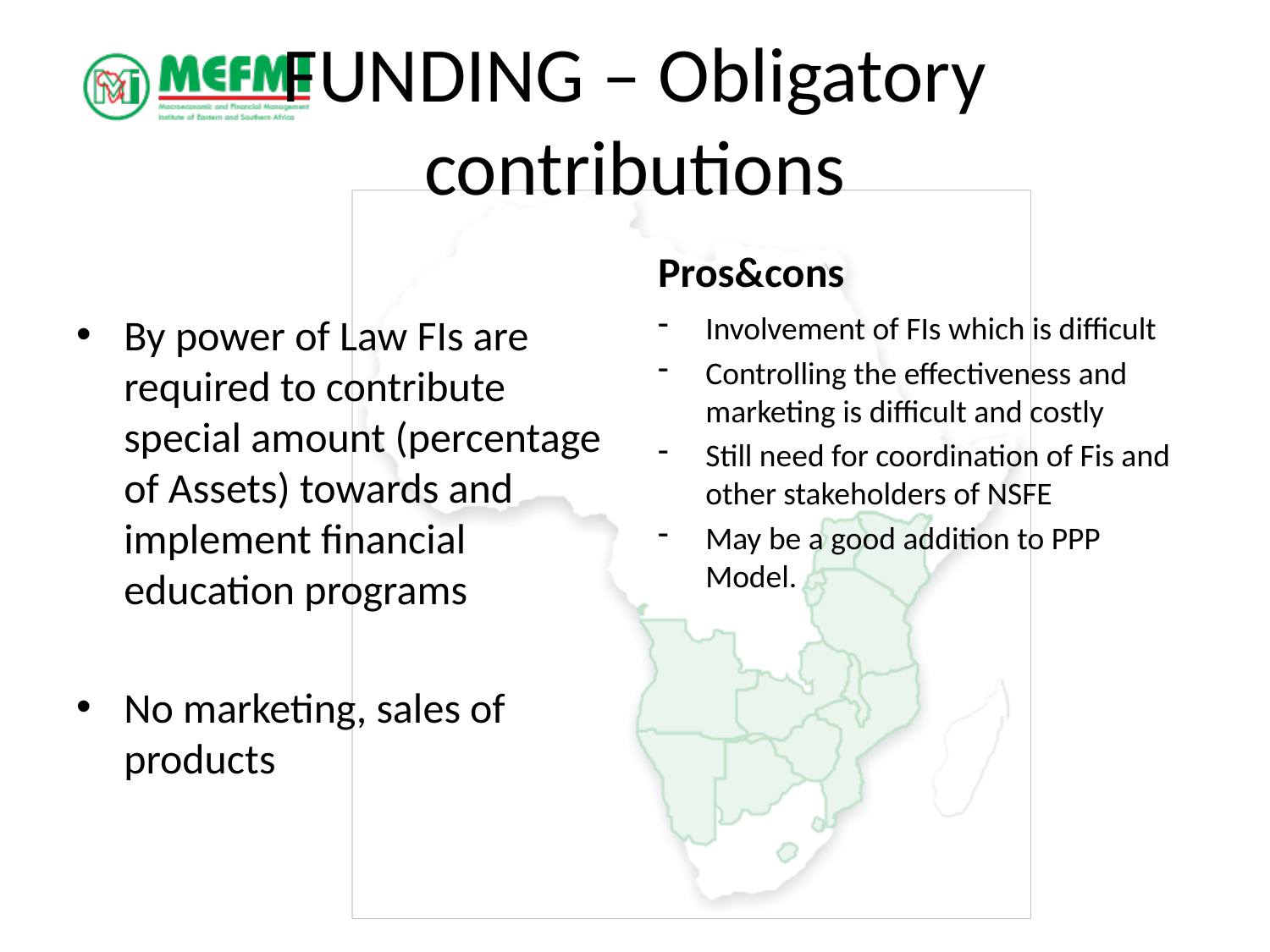

# FUNDING – Obligatory contributions

Pros&cons
By power of Law FIs are required to contribute special amount (percentage of Assets) towards and implement financial education programs

No marketing, sales of products

Involvement of FIs which is difficult
Controlling the effectiveness and marketing is difficult and costly
Still need for coordination of Fis and other stakeholders of NSFE
May be a good addition to PPP Model.